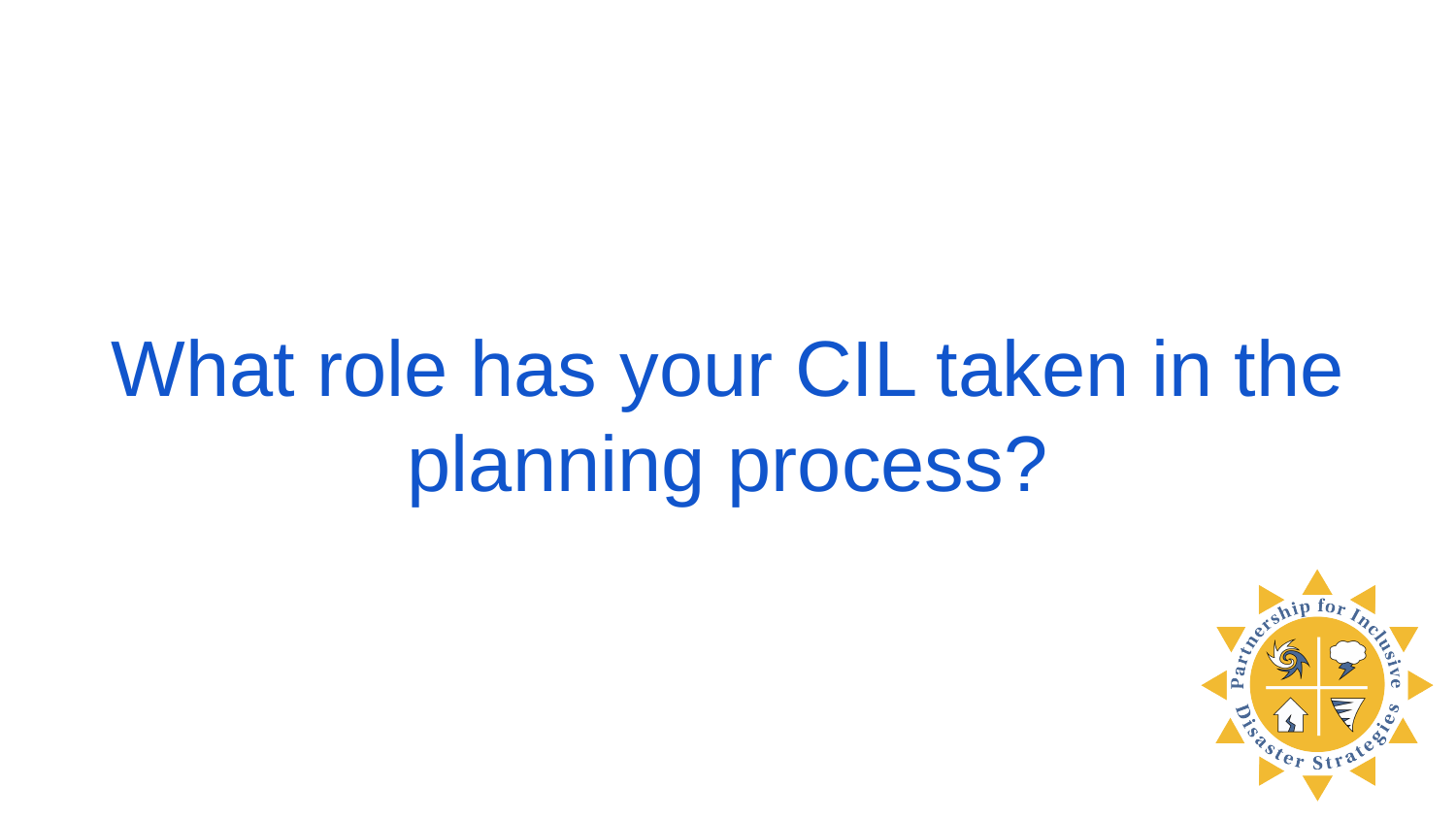

What role has your CIL taken in the planning process?